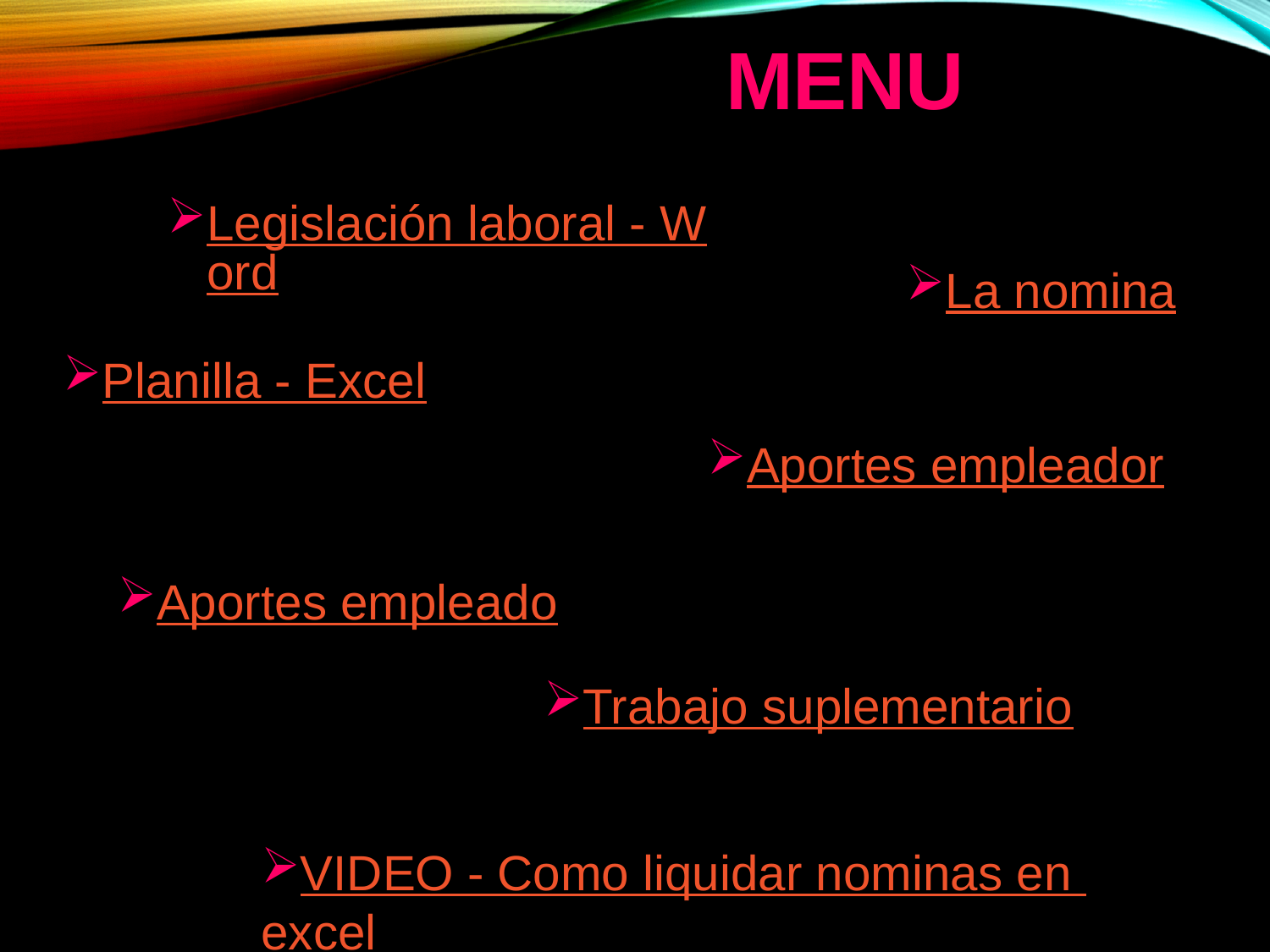

MENU
Legislación laboral - Word

La nomina
Planilla - Excel
Aportes empleador
Aportes empleado
Trabajo suplementario
VIDEO - Como liquidar nominas en excel